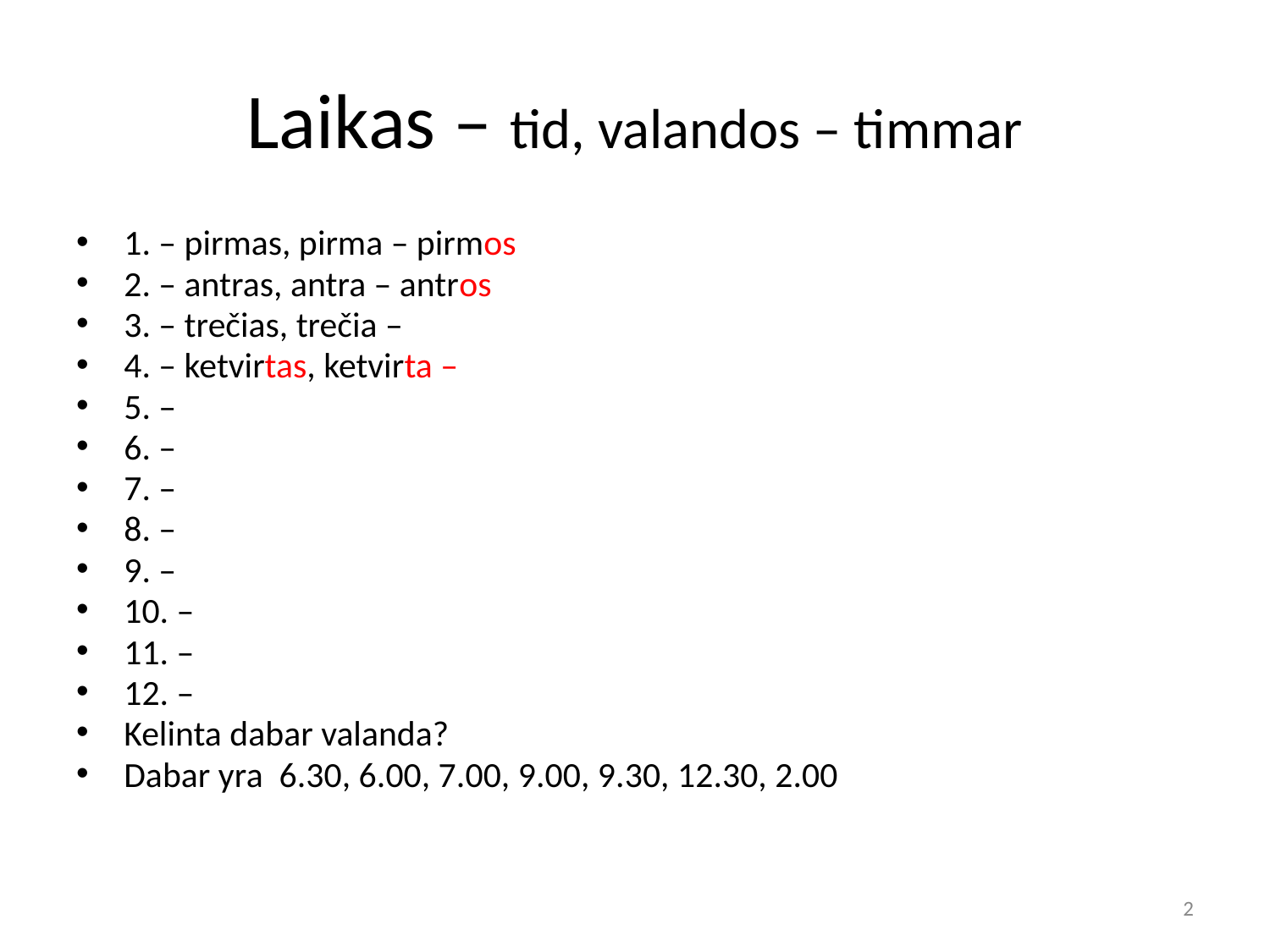

# Laikas – tid, valandos – timmar
1. – pirmas, pirma – pirmos
2. – antras, antra – antros
3. – trečias, trečia –
4. – ketvirtas, ketvirta –
5. –
6. –
7. –
8. –
9. –
10. –
11. –
12. –
Kelinta dabar valanda?
Dabar yra  6.30, 6.00, 7.00, 9.00, 9.30, 12.30, 2.00

2